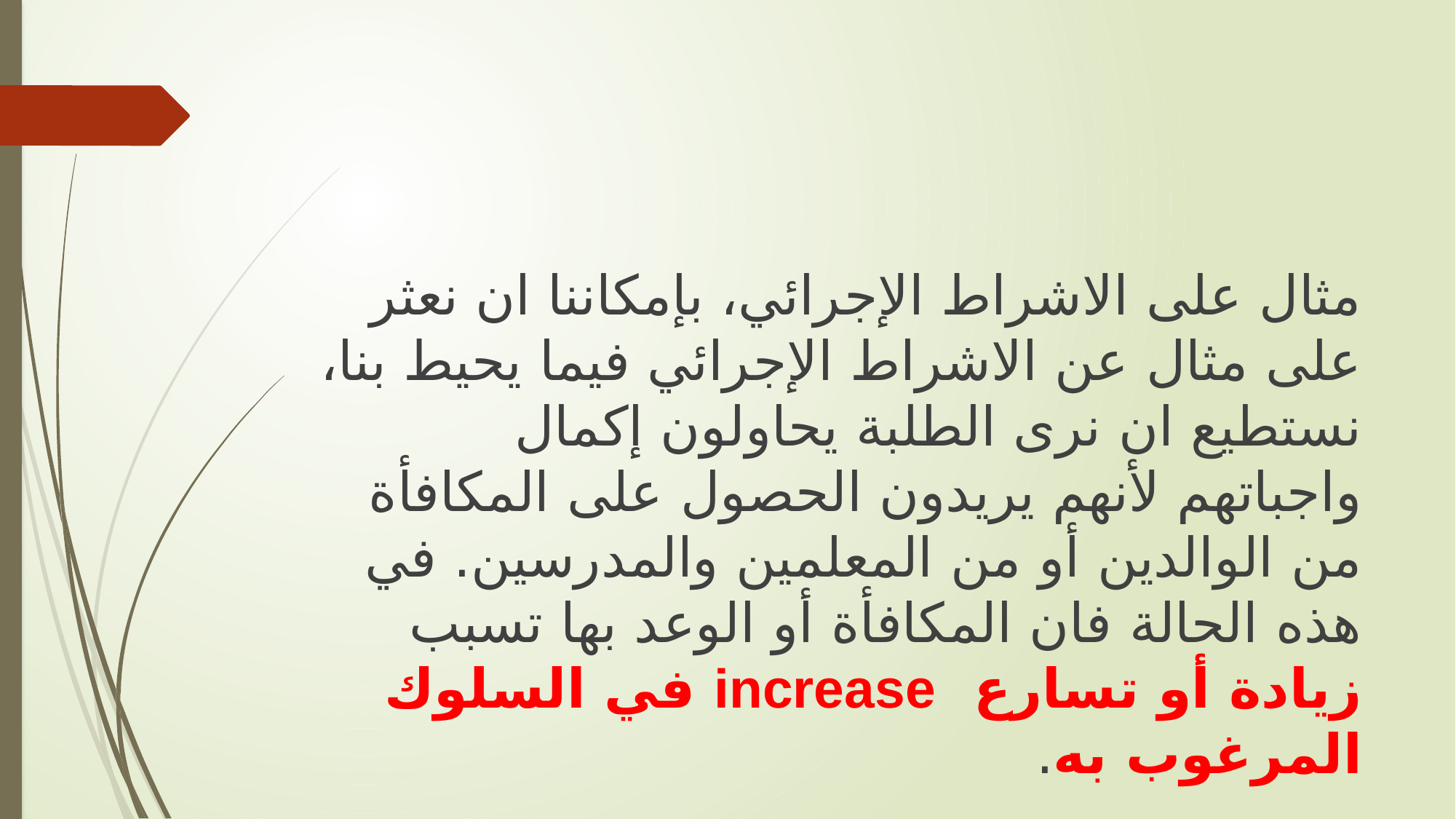

مثال على الاشراط الإجرائي، بإمكاننا ان نعثر على مثال عن الاشراط الإجرائي فيما يحيط بنا، نستطيع ان نرى الطلبة يحاولون إكمال واجباتهم لأنهم يريدون الحصول على المكافأة من الوالدين أو من المعلمين والمدرسين. في هذه الحالة فان المكافأة أو الوعد بها تسبب زيادة أو تسارع  increase في السلوك المرغوب به.